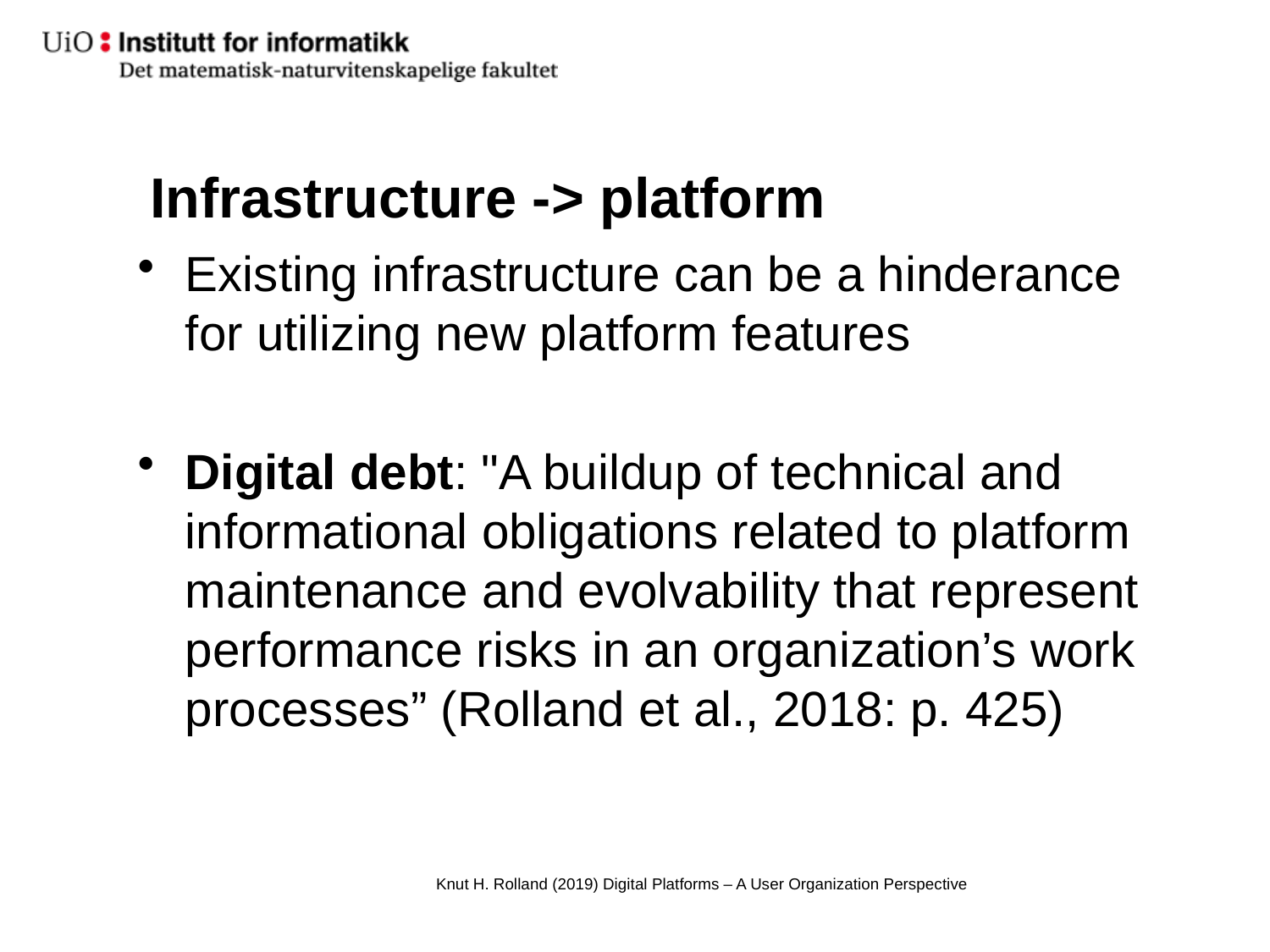

# Infrastructure -> platform
Existing infrastructure can be a hinderance for utilizing new platform features

Digital debt: "A buildup of technical and informational obligations related to platform maintenance and evolvability that represent performance risks in an organization’s work processes” (Rolland et al., 2018: p. 425)
Knut H. Rolland (2019) Digital Platforms – A User Organization Perspective